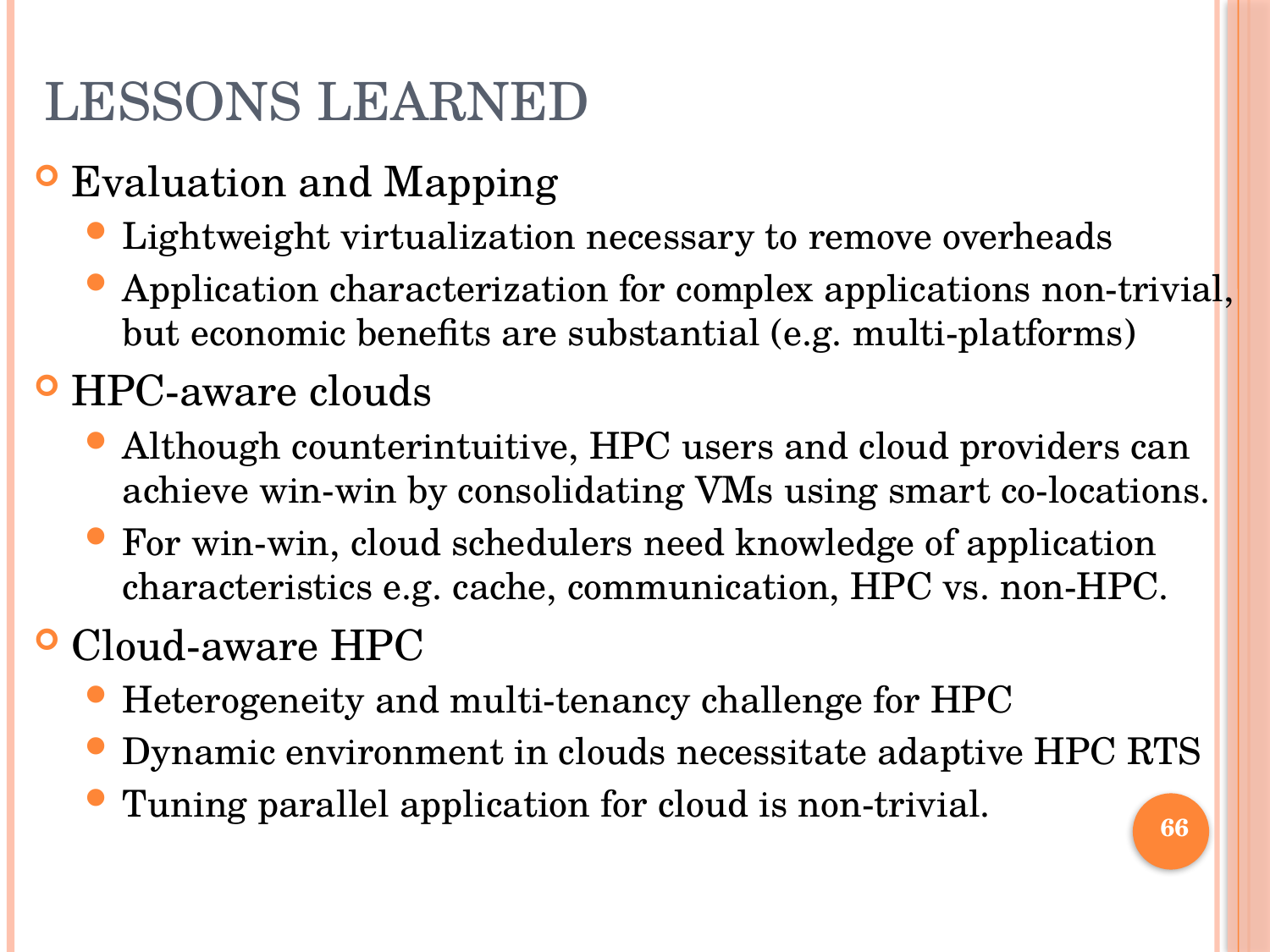

# Lessons Learned
Evaluation and Mapping
Lightweight virtualization necessary to remove overheads
Application characterization for complex applications non-trivial, but economic benefits are substantial (e.g. multi-platforms)
HPC-aware clouds
Although counterintuitive, HPC users and cloud providers can achieve win-win by consolidating VMs using smart co-locations.
For win-win, cloud schedulers need knowledge of application characteristics e.g. cache, communication, HPC vs. non-HPC.
Cloud-aware HPC
Heterogeneity and multi-tenancy challenge for HPC
Dynamic environment in clouds necessitate adaptive HPC RTS
Tuning parallel application for cloud is non-trivial.

66